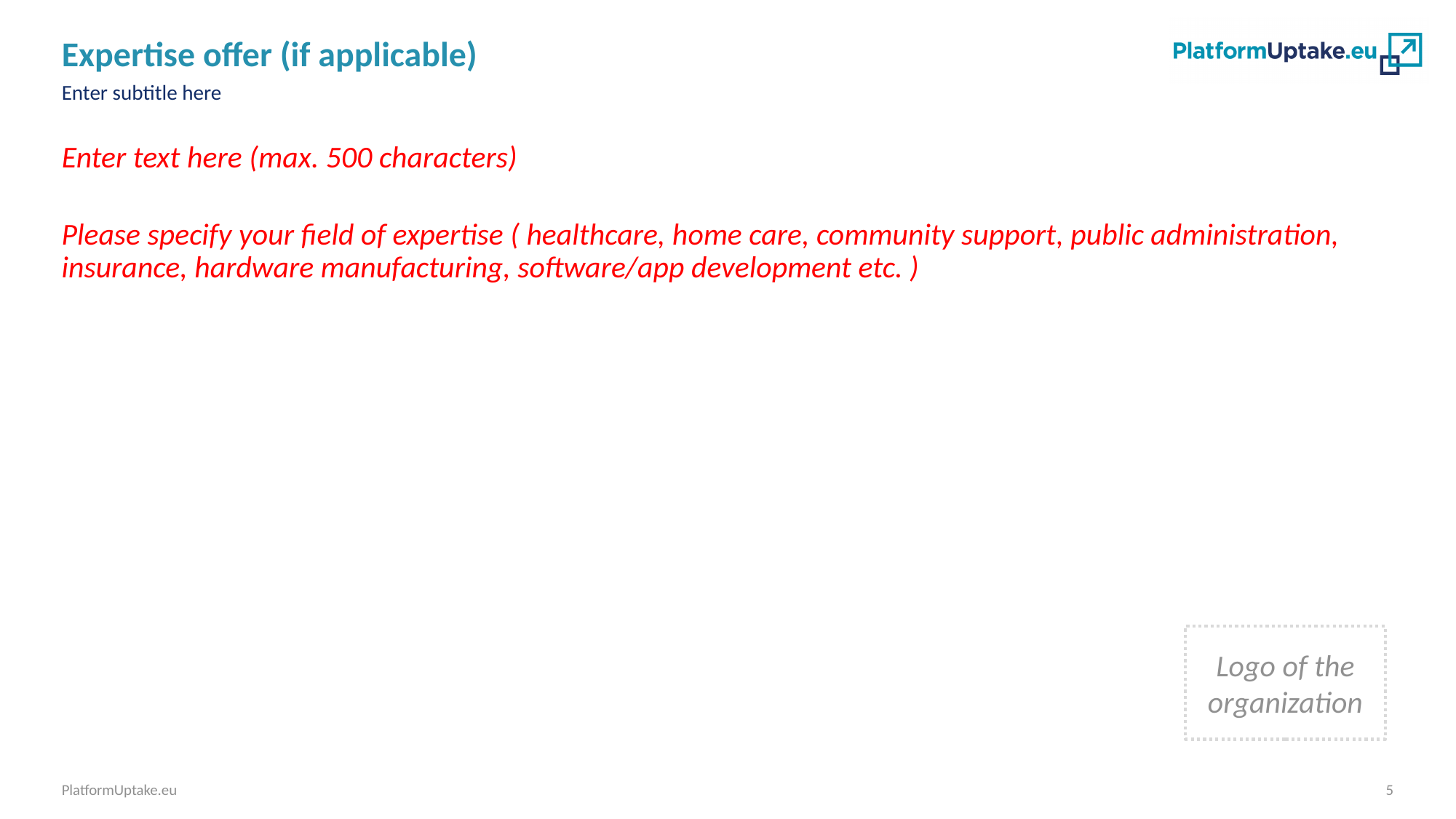

# Expertise offer (if applicable)
Enter subtitle here
Enter text here (max. 500 characters)
Please specify your field of expertise ( healthcare, home care, community support, public administration, insurance, hardware manufacturing, software/app development etc. )
Logo of the organization
PlatformUptake.eu
5